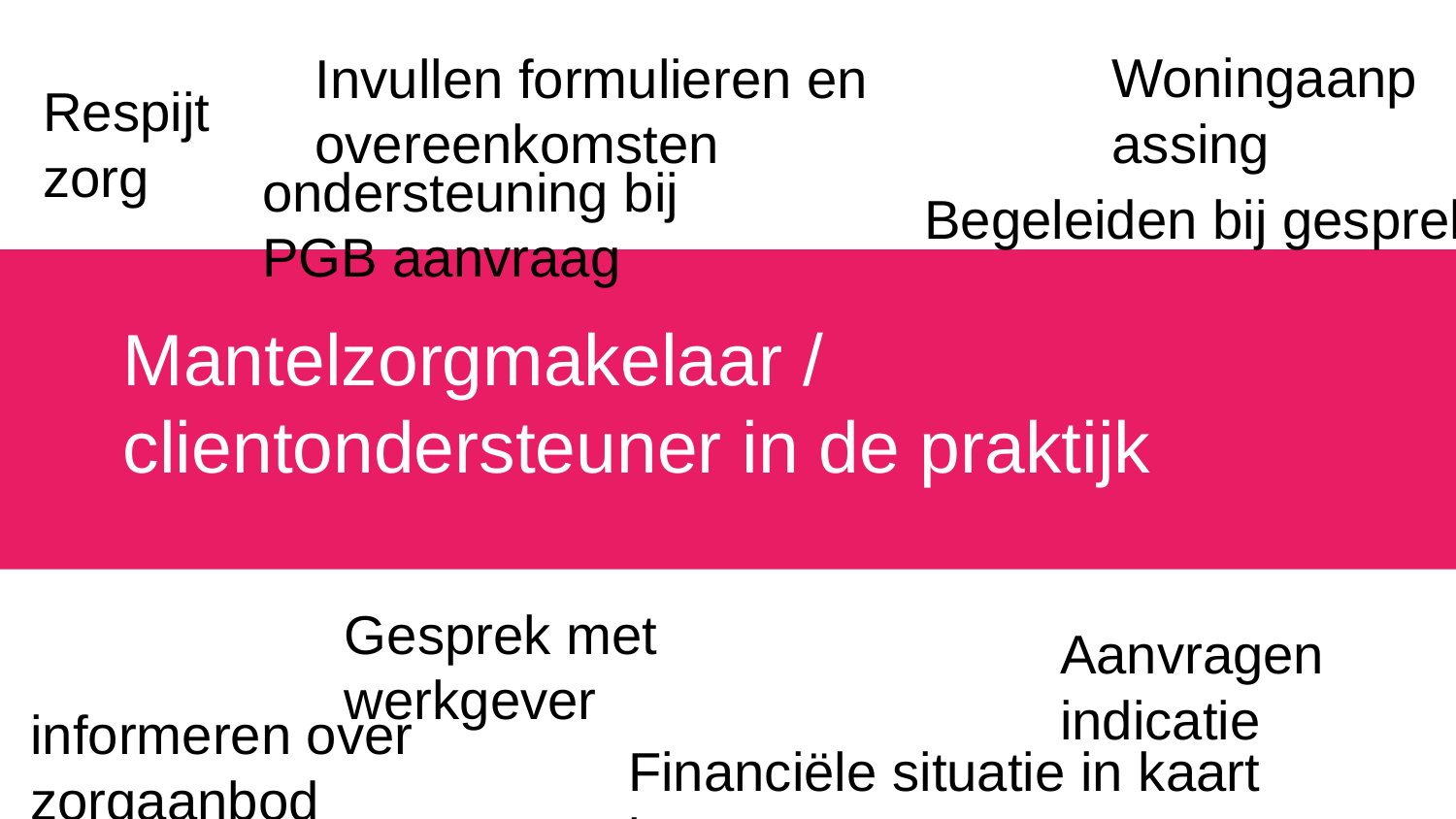

Woningaanpassing
Invullen formulieren en overeenkomsten

Respijtzorg
ondersteuning bij PGB aanvraag
Begeleiden bij gesprekken
# Mantelzorgmakelaar / clientondersteuner in de praktijk
Gesprek met werkgever
Aanvragen indicatie
informeren over zorgaanbod

Financiële situatie in kaart brengen